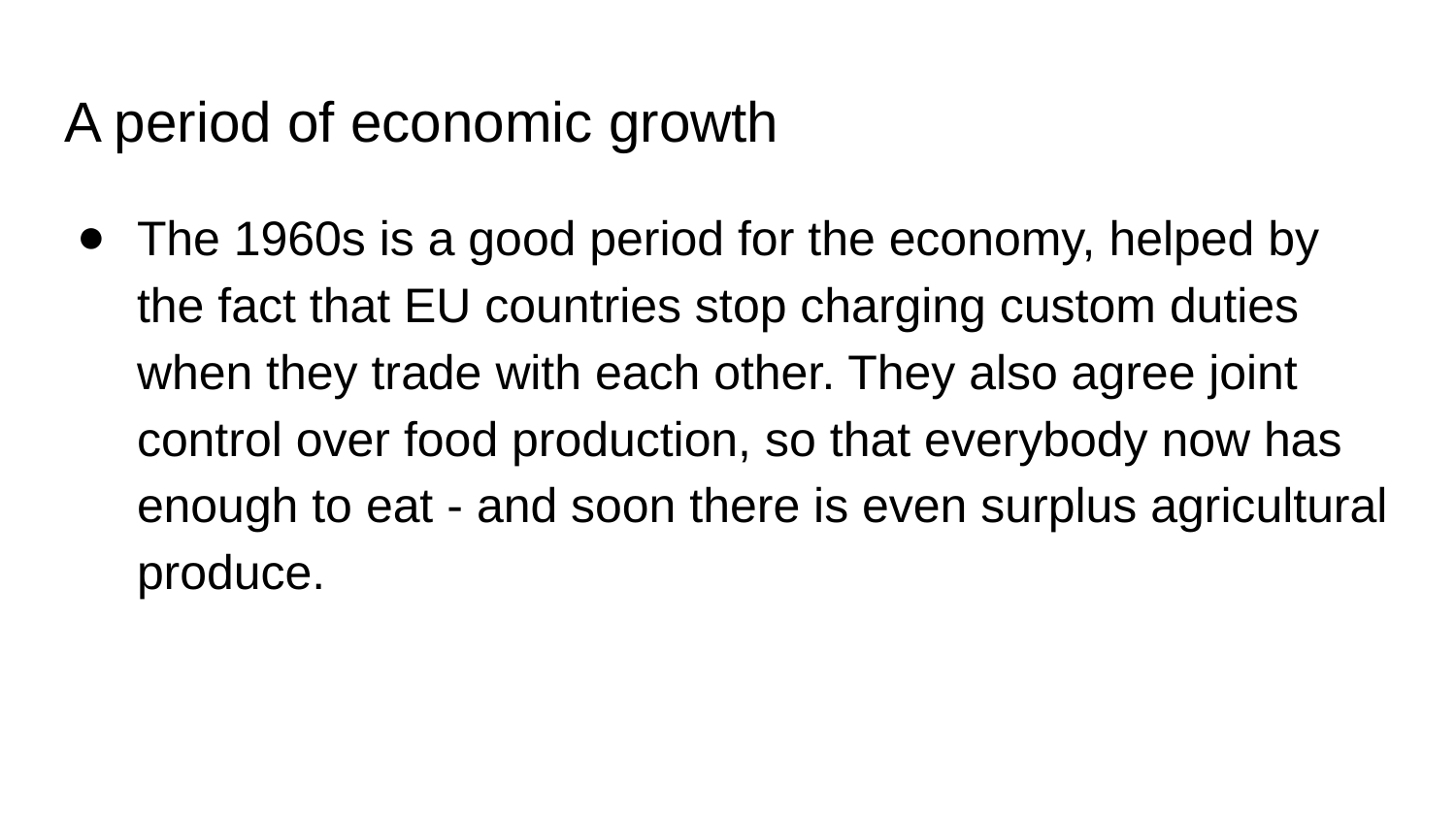

# A period of economic growth
The 1960s is a good period for the economy, helped by the fact that EU countries stop charging custom duties when they trade with each other. They also agree joint control over food production, so that everybody now has enough to eat - and soon there is even surplus agricultural produce.